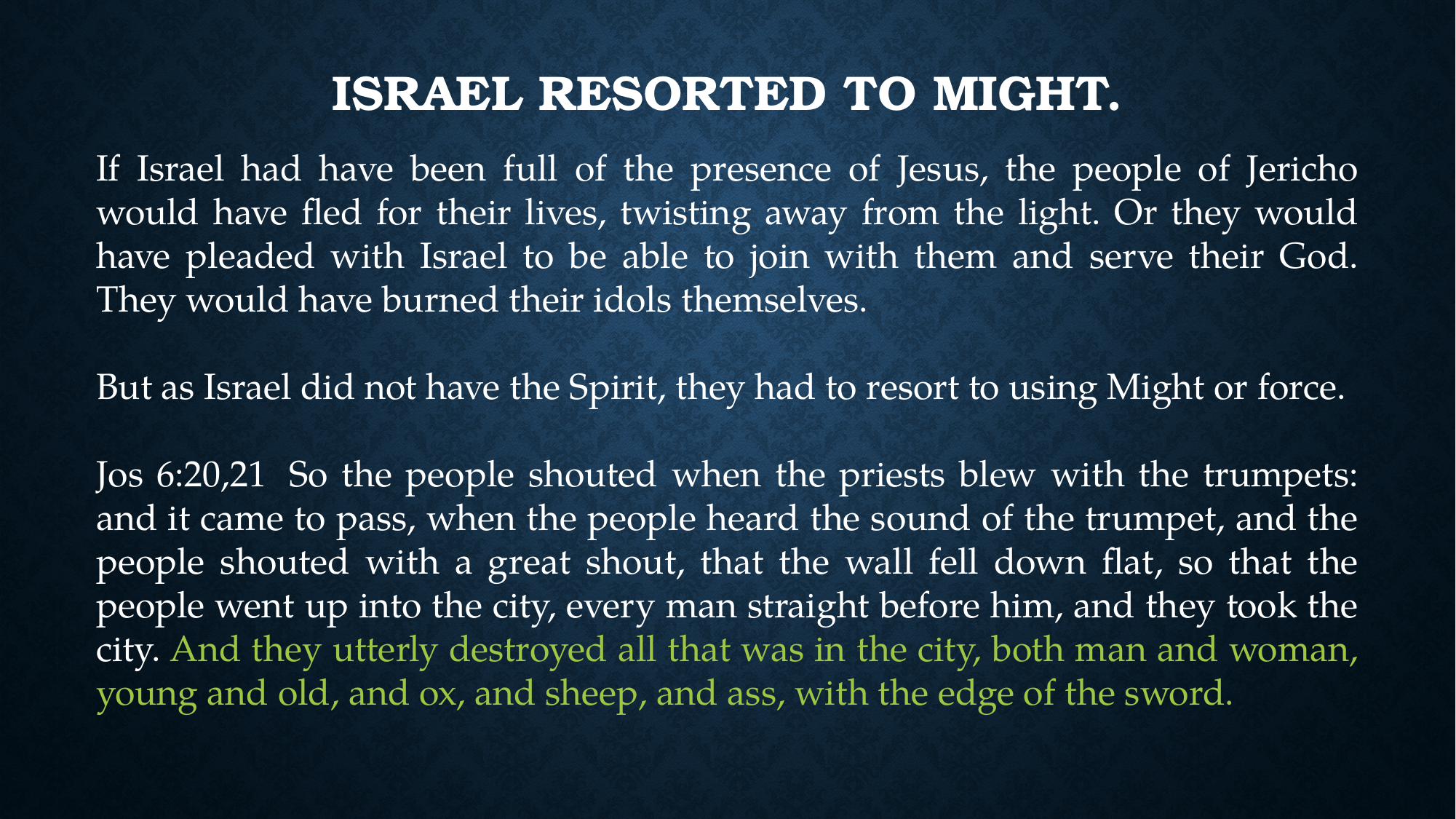

# Israel Resorted to Might.
If Israel had have been full of the presence of Jesus, the people of Jericho would have fled for their lives, twisting away from the light. Or they would have pleaded with Israel to be able to join with them and serve their God. They would have burned their idols themselves.

But as Israel did not have the Spirit, they had to resort to using Might or force.

Jos 6:20,21  So the people shouted when the priests blew with the trumpets: and it came to pass, when the people heard the sound of the trumpet, and the people shouted with a great shout, that the wall fell down flat, so that the people went up into the city, every man straight before him, and they took the city. And they utterly destroyed all that was in the city, both man and woman, young and old, and ox, and sheep, and ass, with the edge of the sword.